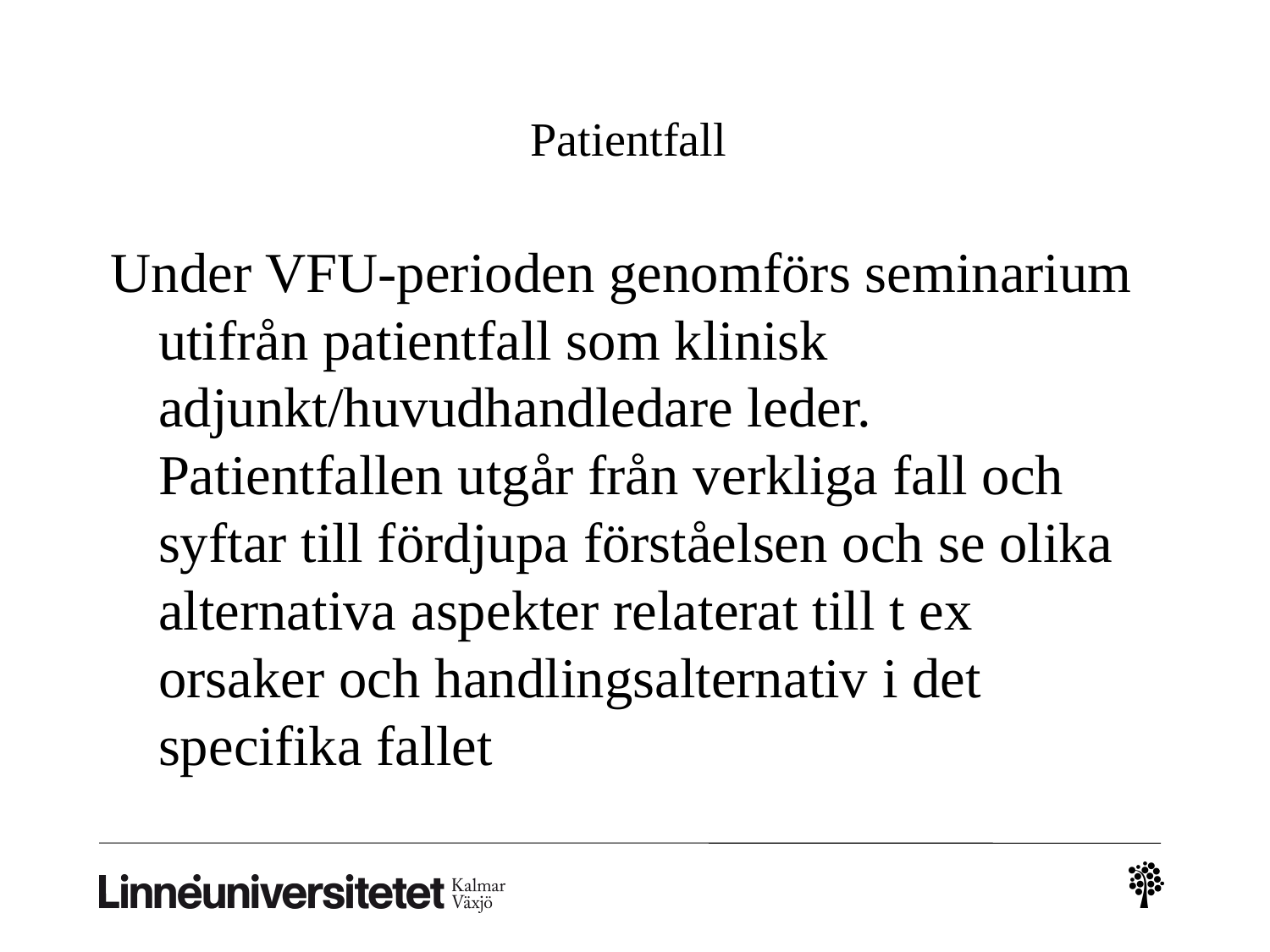

# Patientfall
Under VFU-perioden genomförs seminarium utifrån patientfall som klinisk adjunkt/huvudhandledare leder. Patientfallen utgår från verkliga fall och syftar till fördjupa förståelsen och se olika alternativa aspekter relaterat till t ex orsaker och handlingsalternativ i det specifika fallet